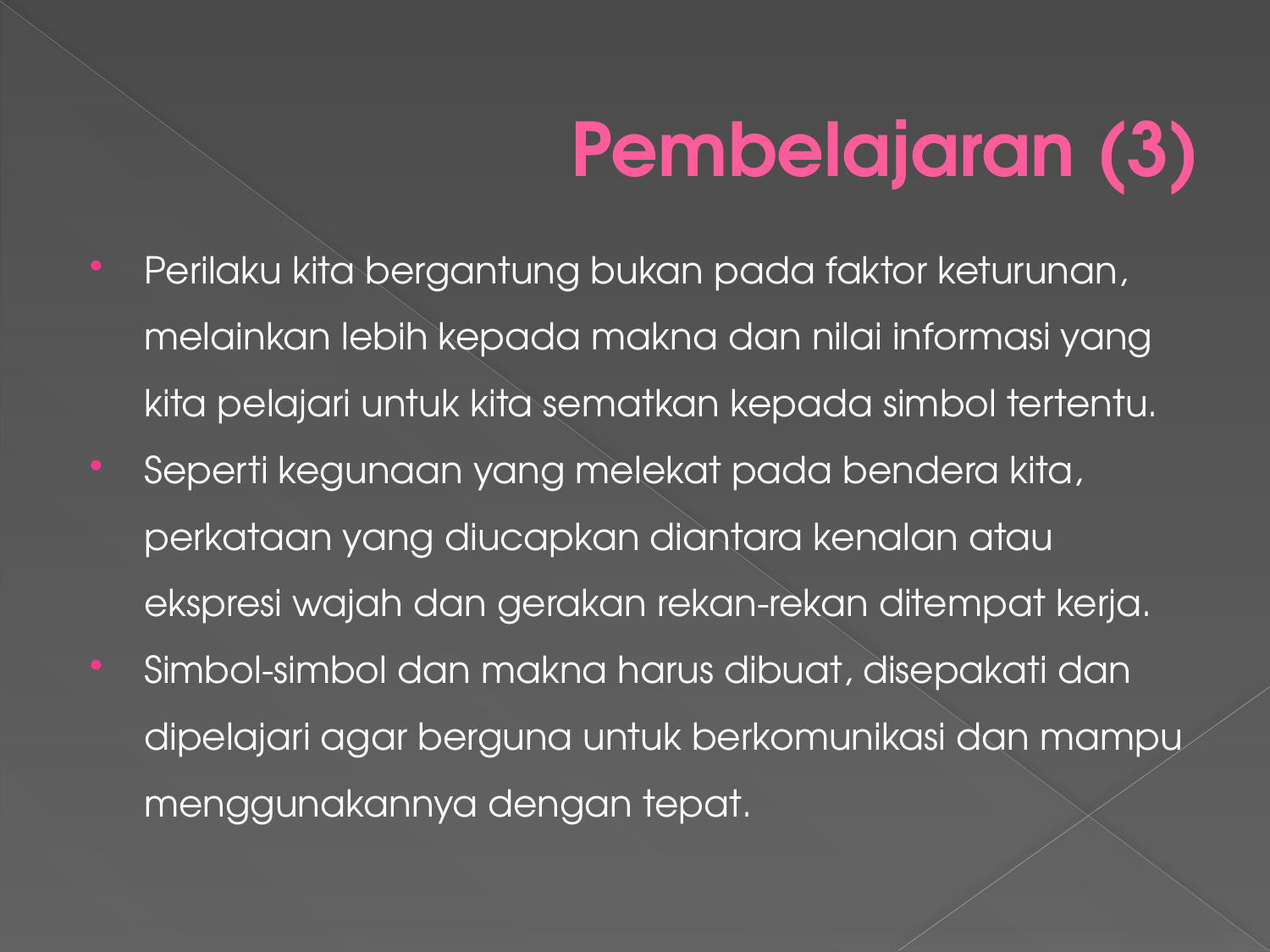

# Pembelajaran (3)
Perilaku kita bergantung bukan pada faktor keturunan, melainkan lebih kepada makna dan nilai informasi yang kita pelajari untuk kita sematkan kepada simbol tertentu.
Seperti kegunaan yang melekat pada bendera kita, perkataan yang diucapkan diantara kenalan atau ekspresi wajah dan gerakan rekan-rekan ditempat kerja.
Simbol-simbol dan makna harus dibuat, disepakati dan dipelajari agar berguna untuk berkomunikasi dan mampu menggunakannya dengan tepat.